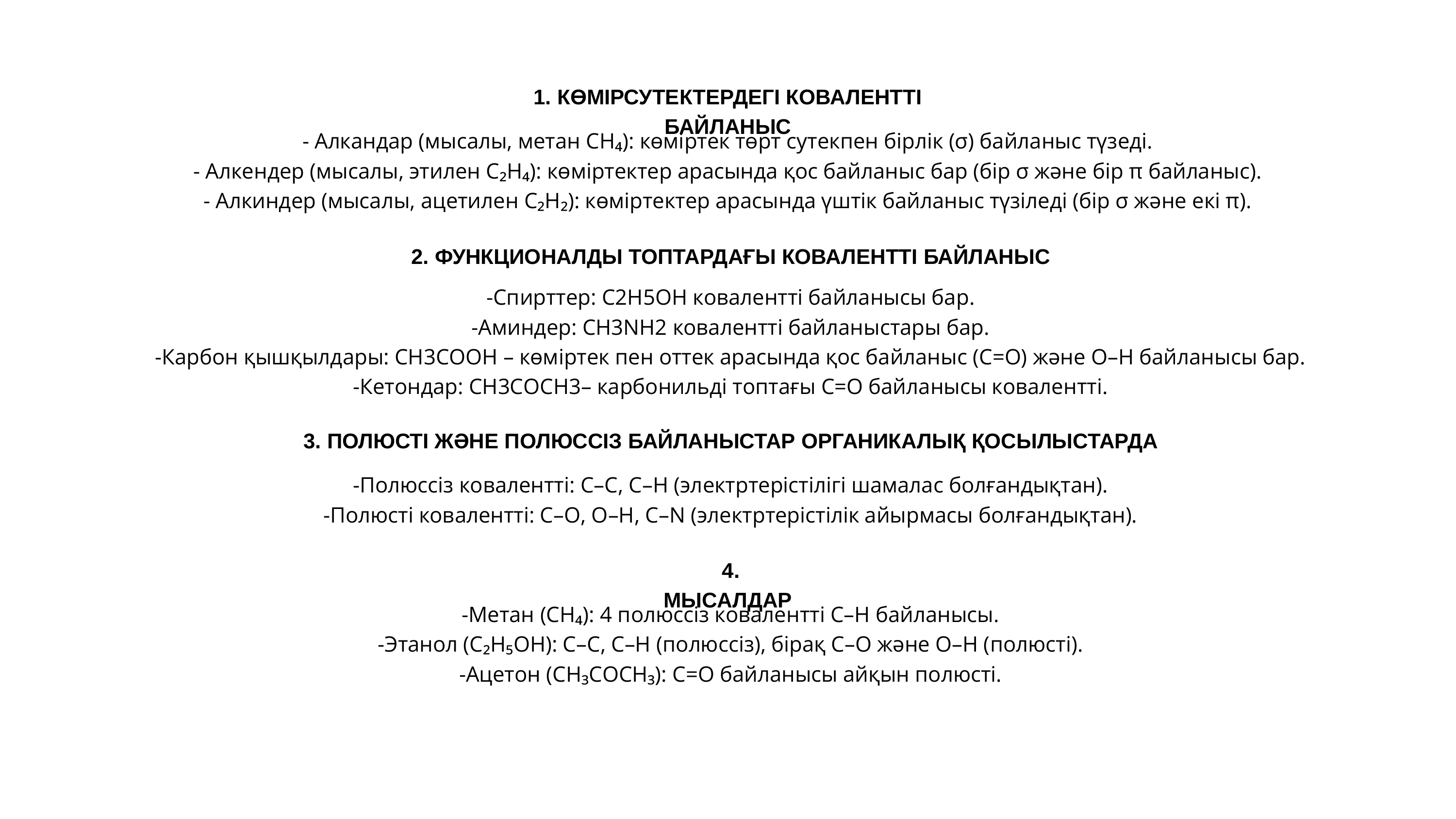

1. КӨМІРСУТЕКТЕРДЕГІ КОВАЛЕНТТІ БАЙЛАНЫС
- Алкандар (мысалы, метан CH₄): көміртек төрт сутекпен бірлік (σ) байланыс түзеді.
- Алкендер (мысалы, этилен C₂H₄): көміртектер арасында қос байланыс бар (бір σ және бір π байланыс).
- Алкиндер (мысалы, ацетилен C₂H₂): көміртектер арасында үштік байланыс түзіледі (бір σ және екі π).
 2. ФУНКЦИОНАЛДЫ ТОПТАРДАҒЫ КОВАЛЕНТТІ БАЙЛАНЫС

 -Спирттер: C2H5OH ковалентті байланысы бар.
 -Аминдер: CH3NH2 ковалентті байланыстары бар.
 -Карбон қышқылдары: CH3COOH – көміртек пен оттек арасында қос байланыс (C=O) және O–H байланысы бар.
 -Кетондар: CH3COCH3– карбонильді топтағы C=O байланысы ковалентті.

 3. ПОЛЮСТІ ЖӘНЕ ПОЛЮССІЗ БАЙЛАНЫСТАР ОРГАНИКАЛЫҚ ҚОСЫЛЫСТАРДА
 -Полюссіз ковалентті: C–C, C–H (электртерістілігі шамалас болғандықтан).
 -Полюсті ковалентті: C–O, O–H, C–N (электртерістілік айырмасы болғандықтан).
 4. МЫСАЛДАР
 -Метан (CH₄): 4 полюссіз ковалентті C–H байланысы.
 -Этанол (C₂H₅OH): C–C, C–H (полюссіз), бірақ C–O және O–H (полюсті).
 -Ацетон (CH₃COCH₃): C=O байланысы айқын полюсті.